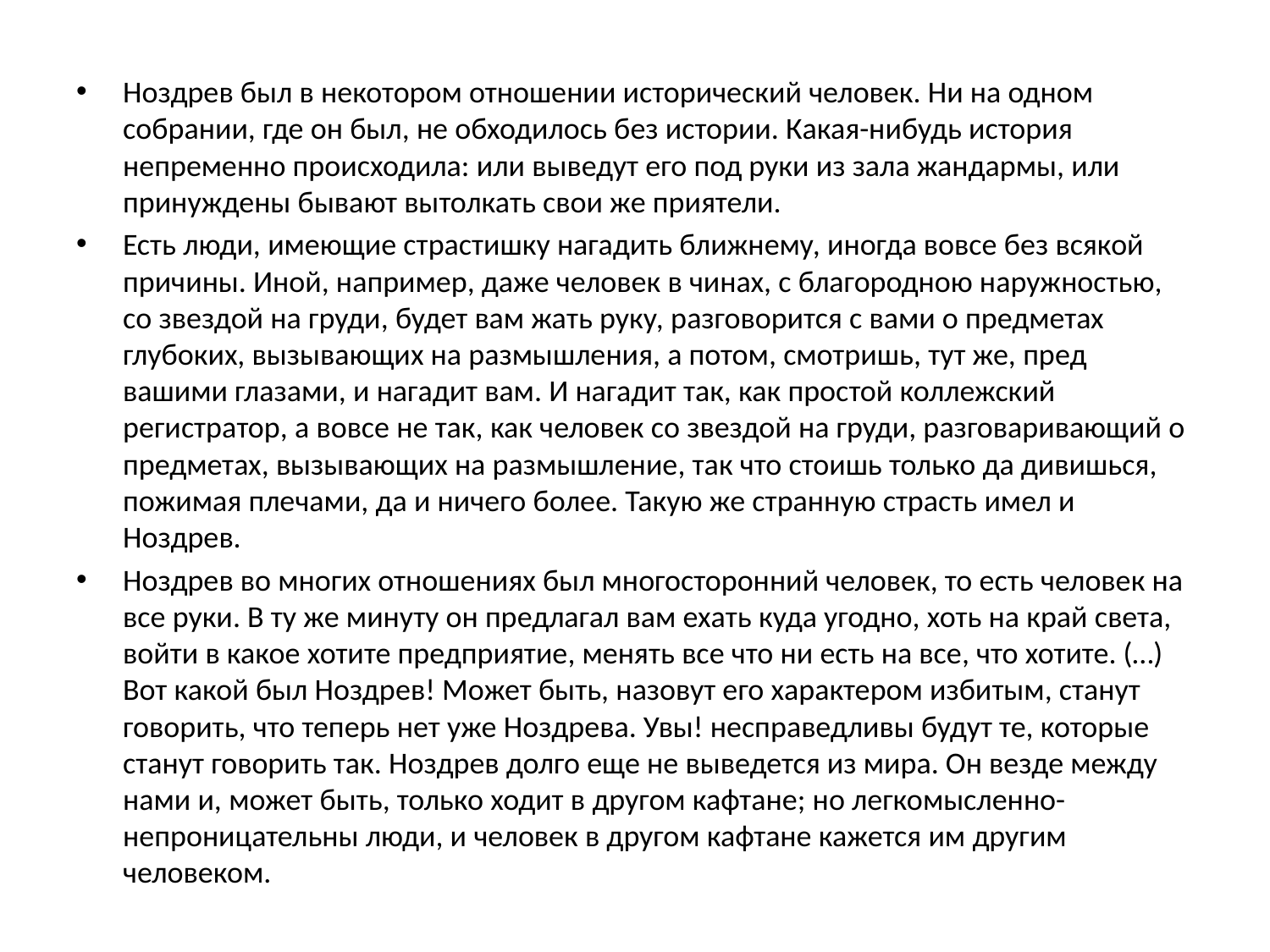

Ноздрев был в некотором отношении исторический человек. Ни на одном собрании, где он был, не обходилось без истории. Какая-нибудь история непременно происходила: или выведут его под руки из зала жандармы, или принуждены бывают вытолкать свои же приятели.
Есть люди, имеющие страстишку нагадить ближнему, иногда вовсе без всякой причины. Иной, например, даже человек в чинах, с благородною наружностью, со звездой на груди, будет вам жать руку, разговорится с вами о предметах глубоких, вызывающих на размышления, а потом, смотришь, тут же, пред вашими глазами, и нагадит вам. И нагадит так, как простой коллежский регистратор, а вовсе не так, как человек со звездой на груди, разговаривающий о предметах, вызывающих на размышление, так что стоишь только да дивишься, пожимая плечами, да и ничего более. Такую же странную страсть имел и Ноздрев.
Ноздрев во многих отношениях был многосторонний человек, то есть человек на все руки. В ту же минуту он предлагал вам ехать куда угодно, хоть на край света, войти в какое хотите предприятие, менять все что ни есть на все, что хотите. (…) Вот какой был Ноздрев! Может быть, назовут его характером избитым, станут говорить, что теперь нет уже Ноздрева. Увы! несправедливы будут те, которые станут говорить так. Ноздрев долго еще не выведется из мира. Он везде между нами и, может быть, только ходит в другом кафтане; но легкомысленно-непроницательны люди, и человек в другом кафтане кажется им другим человеком.